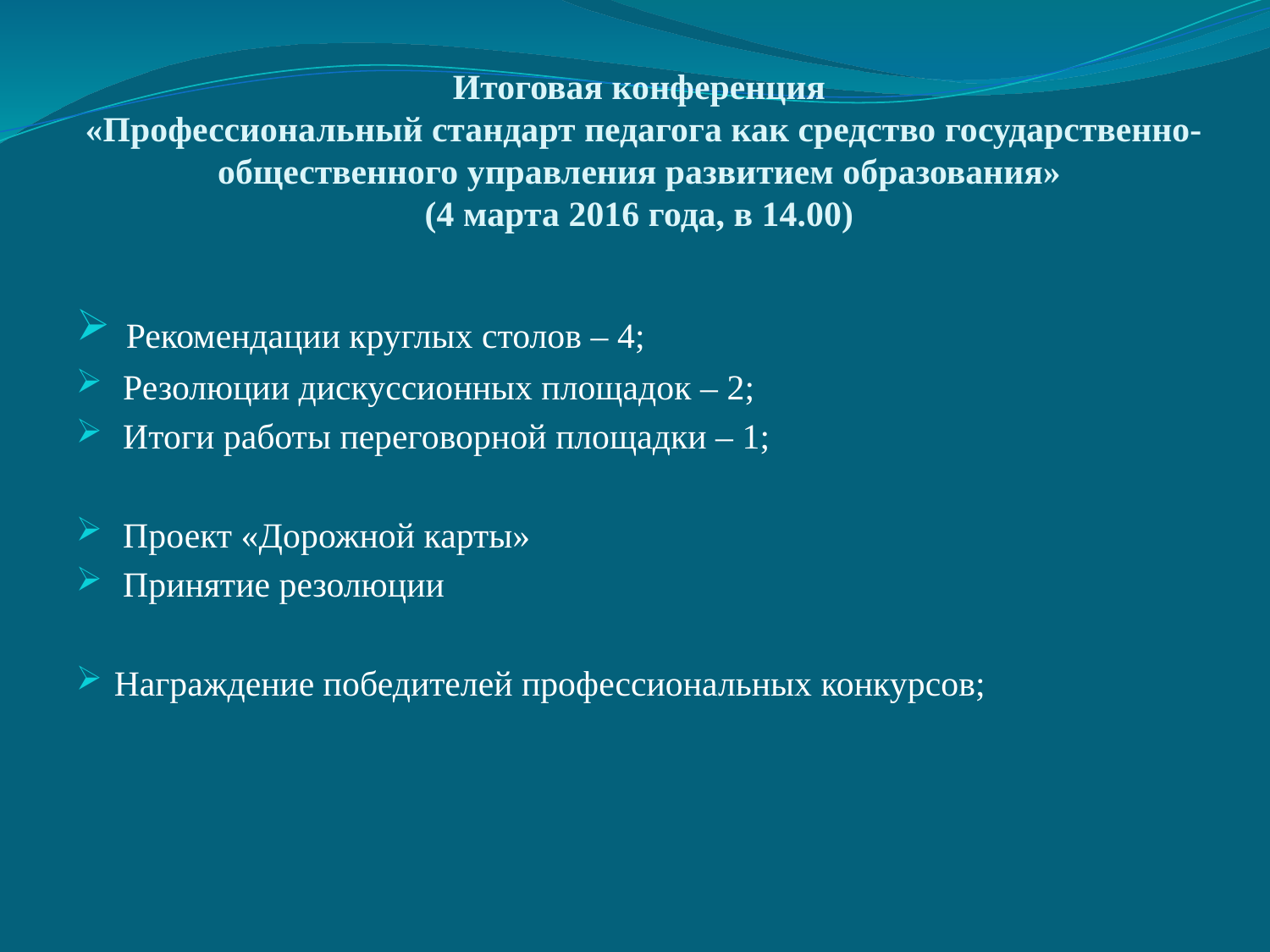

# Итоговая конференция «Профессиональный стандарт педагога как средство государственно-общественного управления развитием образования» (4 марта 2016 года, в 14.00)
 Рекомендации круглых столов – 4;
 Резолюции дискуссионных площадок – 2;
 Итоги работы переговорной площадки – 1;

 Проект «Дорожной карты»
 Принятие резолюции

Награждение победителей профессиональных конкурсов;